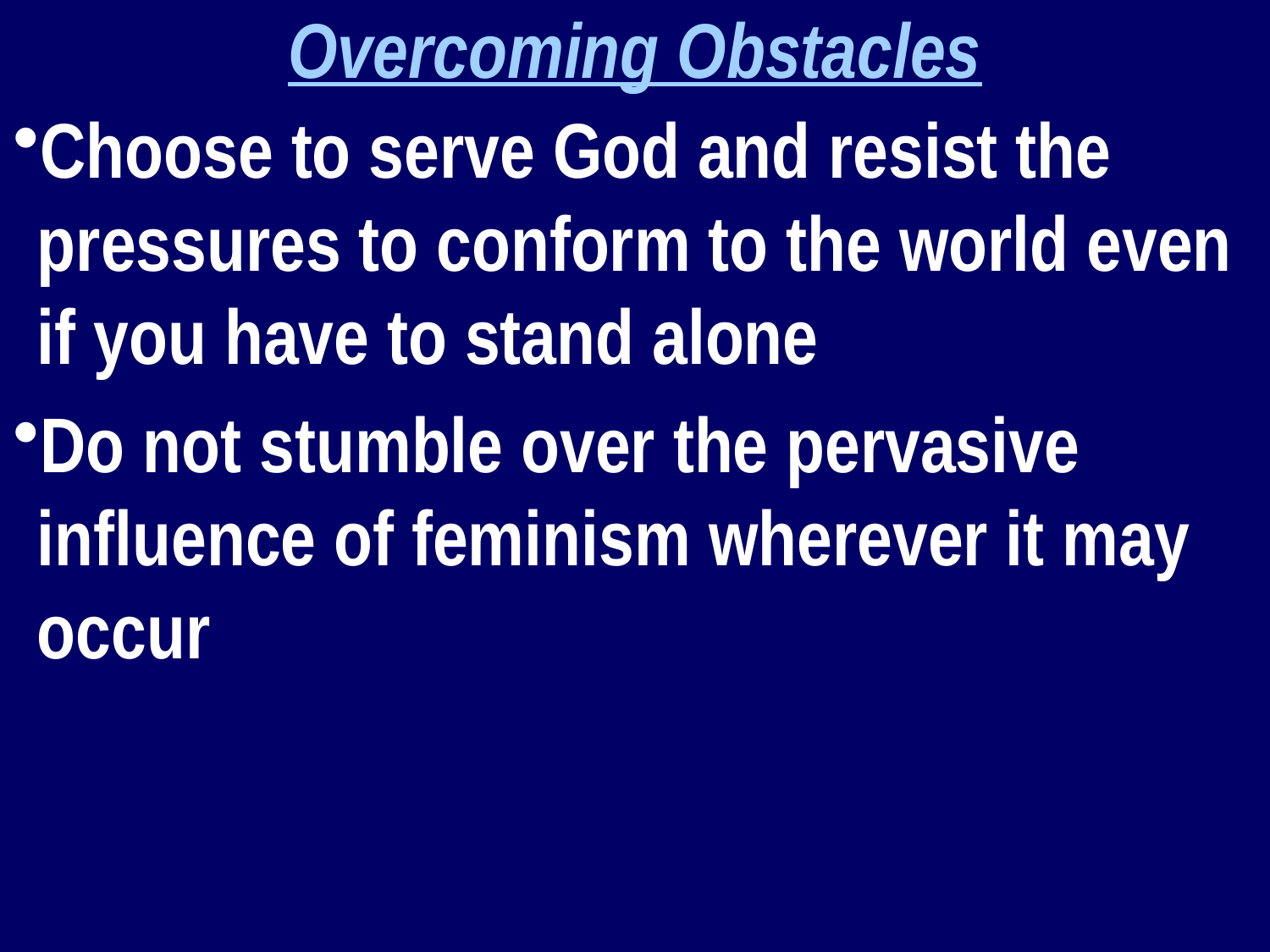

Overcoming Obstacles
Choose to serve God and resist the pressures to conform to the world even if you have to stand alone
Do not stumble over the pervasive influence of feminism wherever it may occur